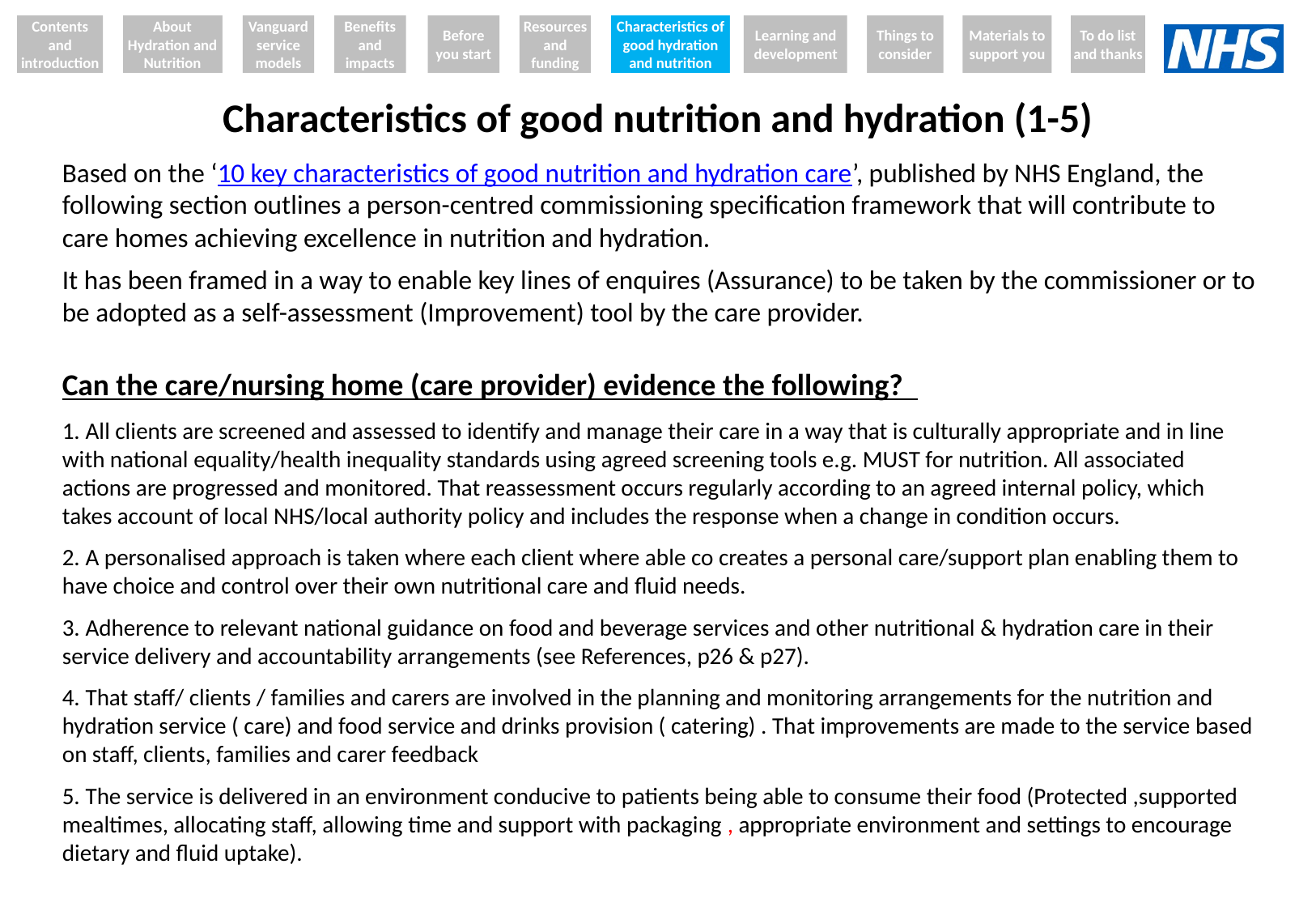

Contents and introduction

About Hydration and Nutrition

Vanguard service models

Benefits and impacts

Before you start

Resources and funding

Characteristics of good hydration and nutrition

Learning and development

Things to consider
Materials to support you

To do list and thanks
# Characteristics of good nutrition and hydration (1-5)
Based on the ‘10 key characteristics of good nutrition and hydration care’, published by NHS England, the following section outlines a person-centred commissioning specification framework that will contribute to care homes achieving excellence in nutrition and hydration.
It has been framed in a way to enable key lines of enquires (Assurance) to be taken by the commissioner or to be adopted as a self-assessment (Improvement) tool by the care provider.

Can the care/nursing home (care provider) evidence the following?
1. All clients are screened and assessed to identify and manage their care in a way that is culturally appropriate and in line with national equality/health inequality standards using agreed screening tools e.g. MUST for nutrition. All associated actions are progressed and monitored. That reassessment occurs regularly according to an agreed internal policy, which takes account of local NHS/local authority policy and includes the response when a change in condition occurs.
2. A personalised approach is taken where each client where able co creates a personal care/support plan enabling them to have choice and control over their own nutritional care and fluid needs.
3. Adherence to relevant national guidance on food and beverage services and other nutritional & hydration care in their service delivery and accountability arrangements (see References, p26 & p27).
4. That staff/ clients / families and carers are involved in the planning and monitoring arrangements for the nutrition and hydration service ( care) and food service and drinks provision ( catering) . That improvements are made to the service based on staff, clients, families and carer feedback
5. The service is delivered in an environment conducive to patients being able to consume their food (Protected ,supported mealtimes, allocating staff, allowing time and support with packaging , appropriate environment and settings to encourage dietary and fluid uptake).